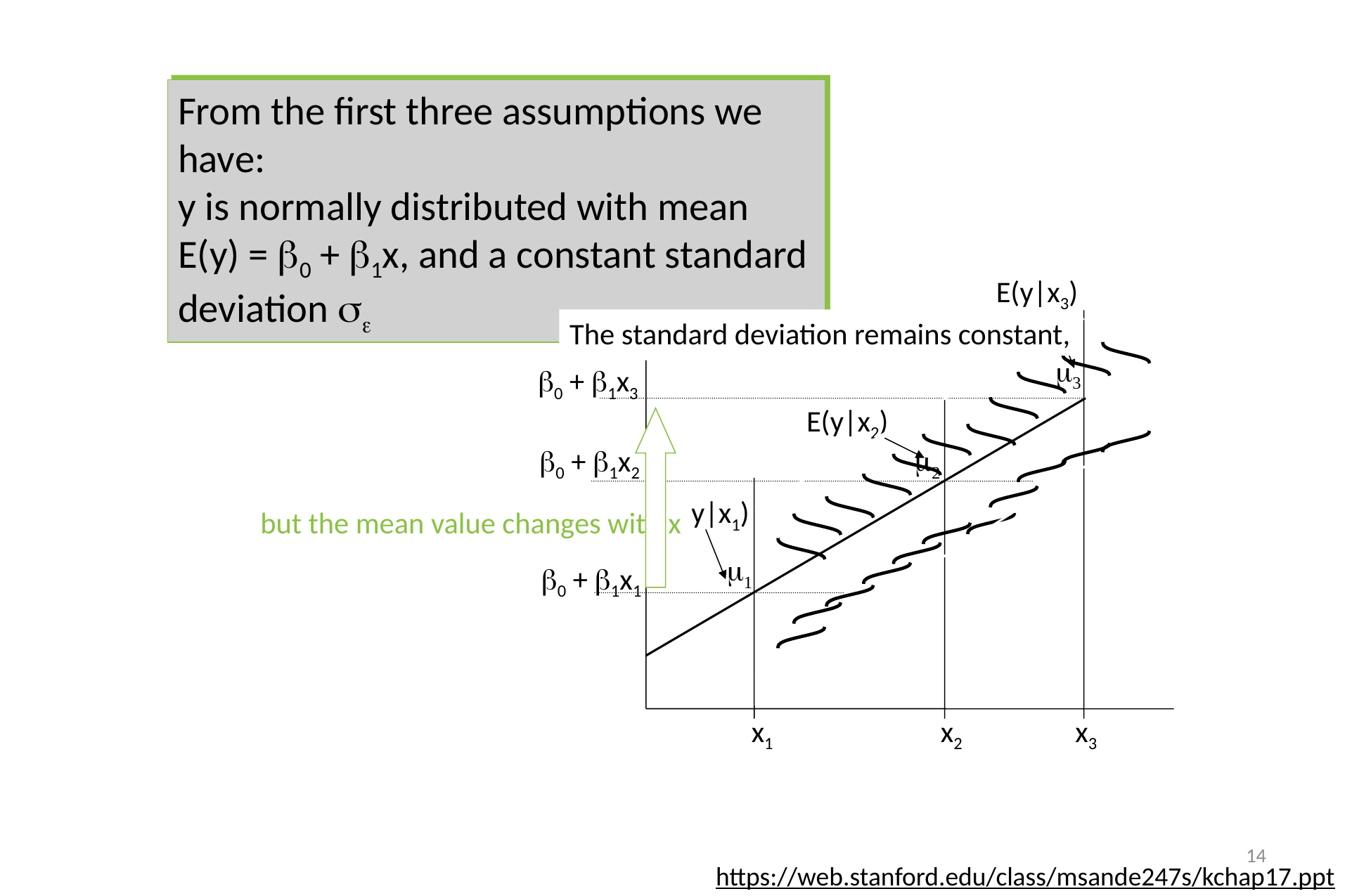

From the first three assumptions we have:
y is normally distributed with mean
E(y) = β0 + β1x, and a constant standard deviation σε
E(y|x3)

The standard deviation remains constant,

μ3
β0 + β1x3

E(y|x2)

μ2
β0 + β1x2

E(y|x1)

but the mean value changes with x

μ1
β0 + β1x1

x1
x2
x3
14
https://web.stanford.edu/class/msande247s/kchap17.ppt